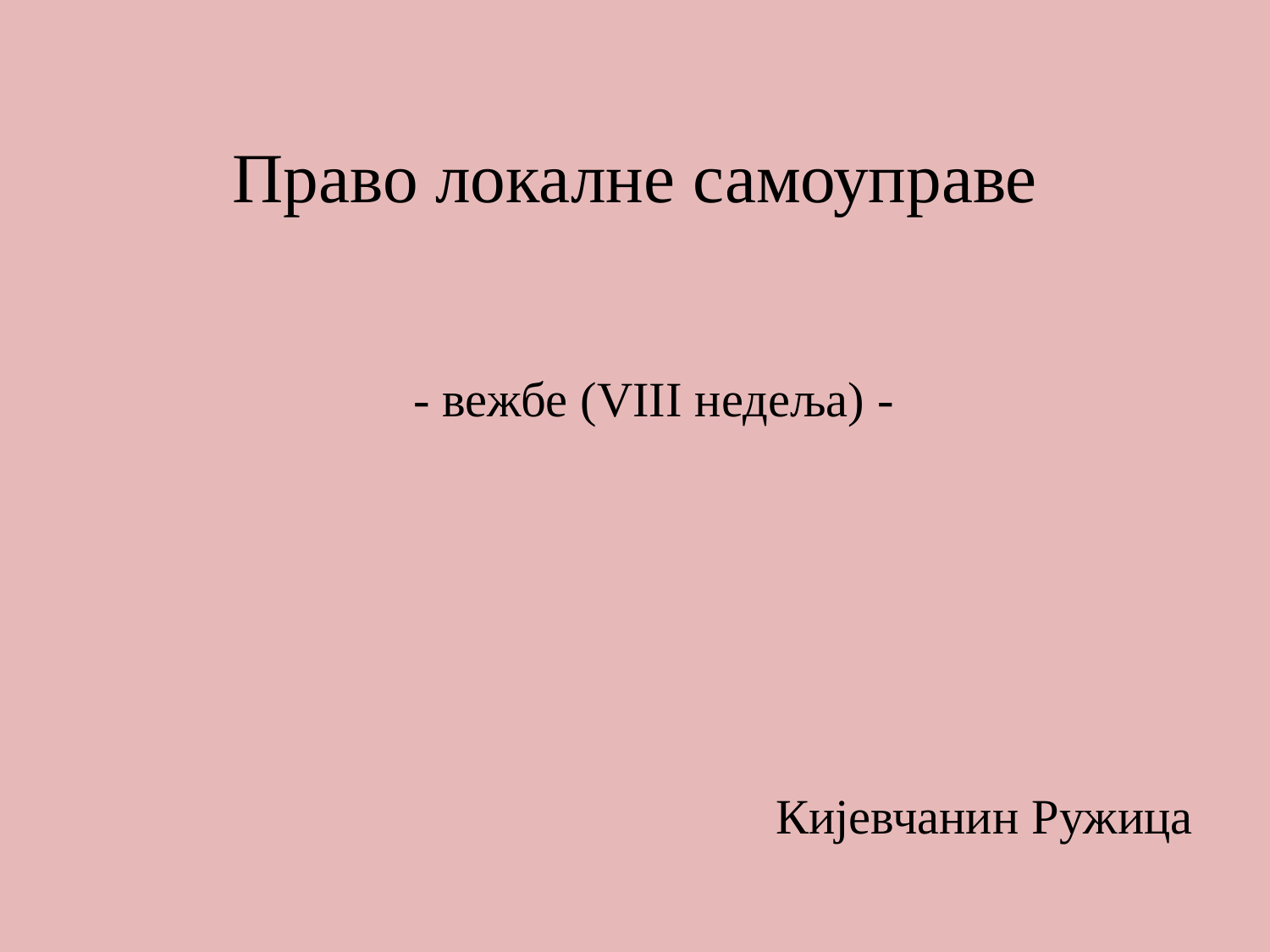

# Право локалне самоуправе

                           - вежбе (VIII недеља) -

Кијевчанин Ружица